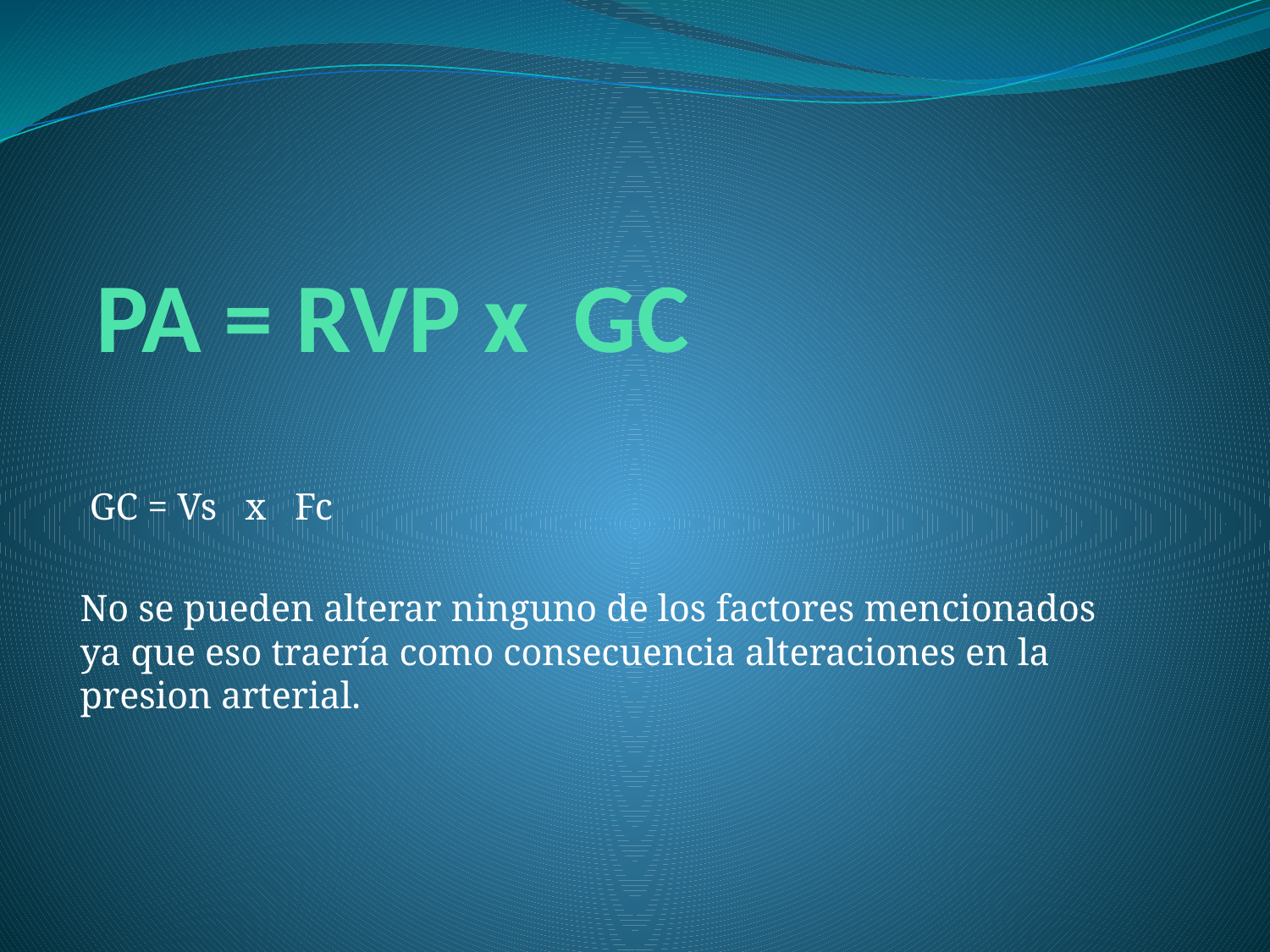

# PA = RVP x  GC

 GC = Vs   x   Fc

No se pueden alterar ninguno de los factores mencionados ya que eso traería como consecuencia alteraciones en la presion arterial.